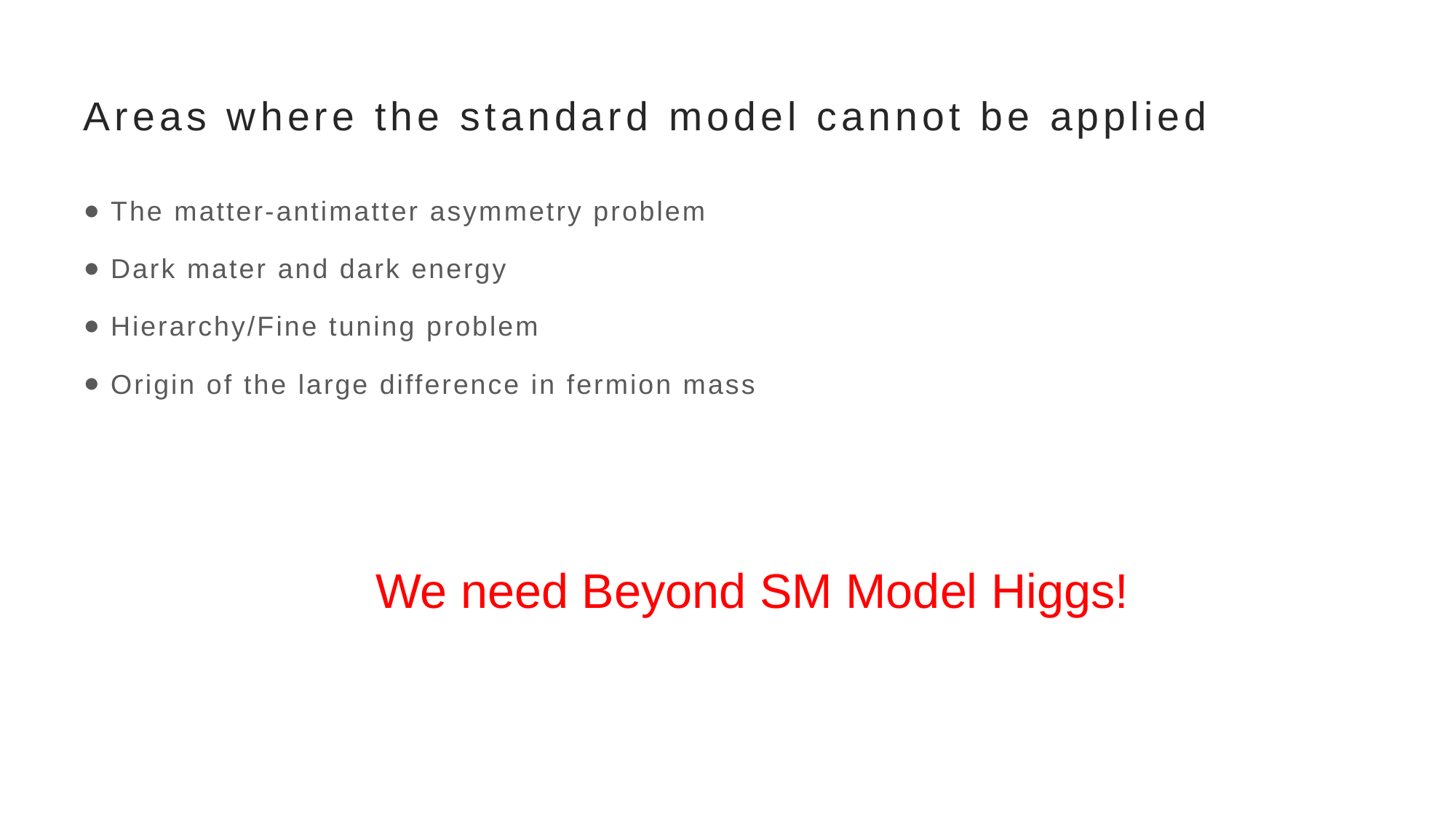

# Areas where the standard model cannot be applied
The matter-antimatter asymmetry problem
Dark mater and dark energy
Hierarchy/Fine tuning problem
Origin of the large difference in fermion mass

We need Beyond SM Model Higgs!
4